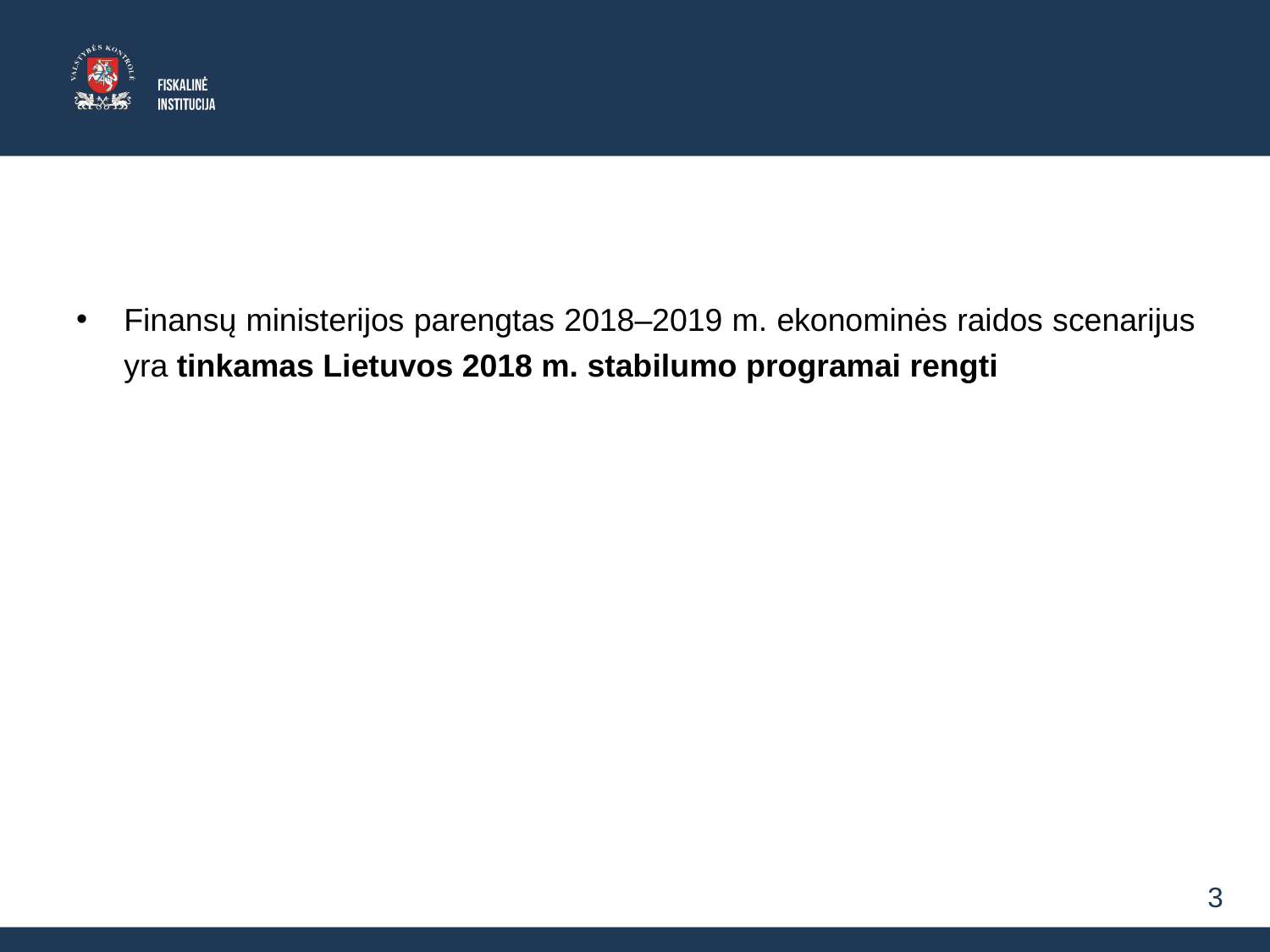

Finansų ministerijos parengtas 2018–2019 m. ekonominės raidos scenarijus yra tinkamas Lietuvos 2018 m. stabilumo programai rengti

3